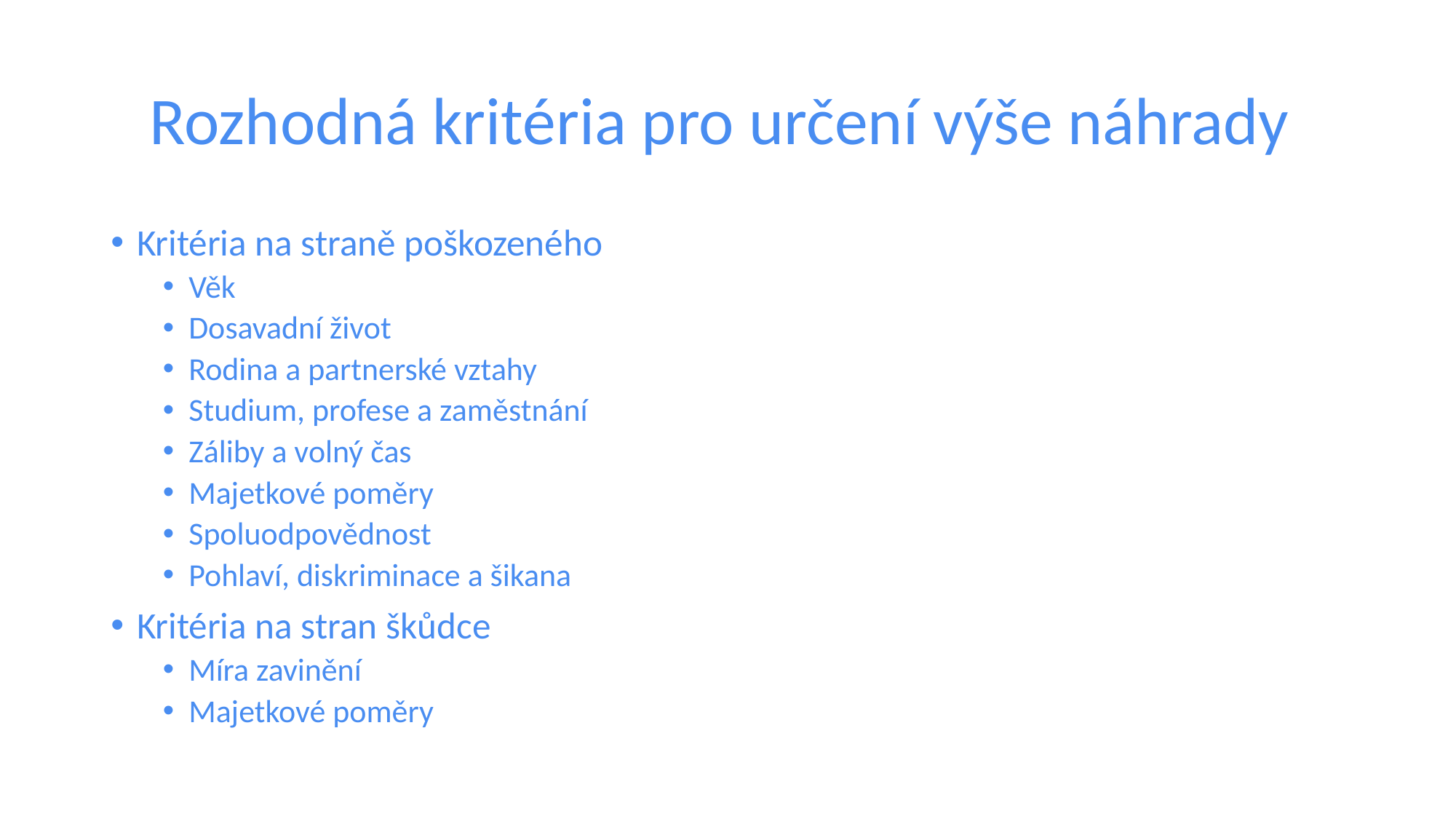

# Rozhodná kritéria pro určení výše náhrady
Kritéria na straně poškozeného
Věk
Dosavadní život
Rodina a partnerské vztahy
Studium, profese a zaměstnání
Záliby a volný čas
Majetkové poměry
Spoluodpovědnost
Pohlaví, diskriminace a šikana
Kritéria na stran škůdce
Míra zavinění
Majetkové poměry